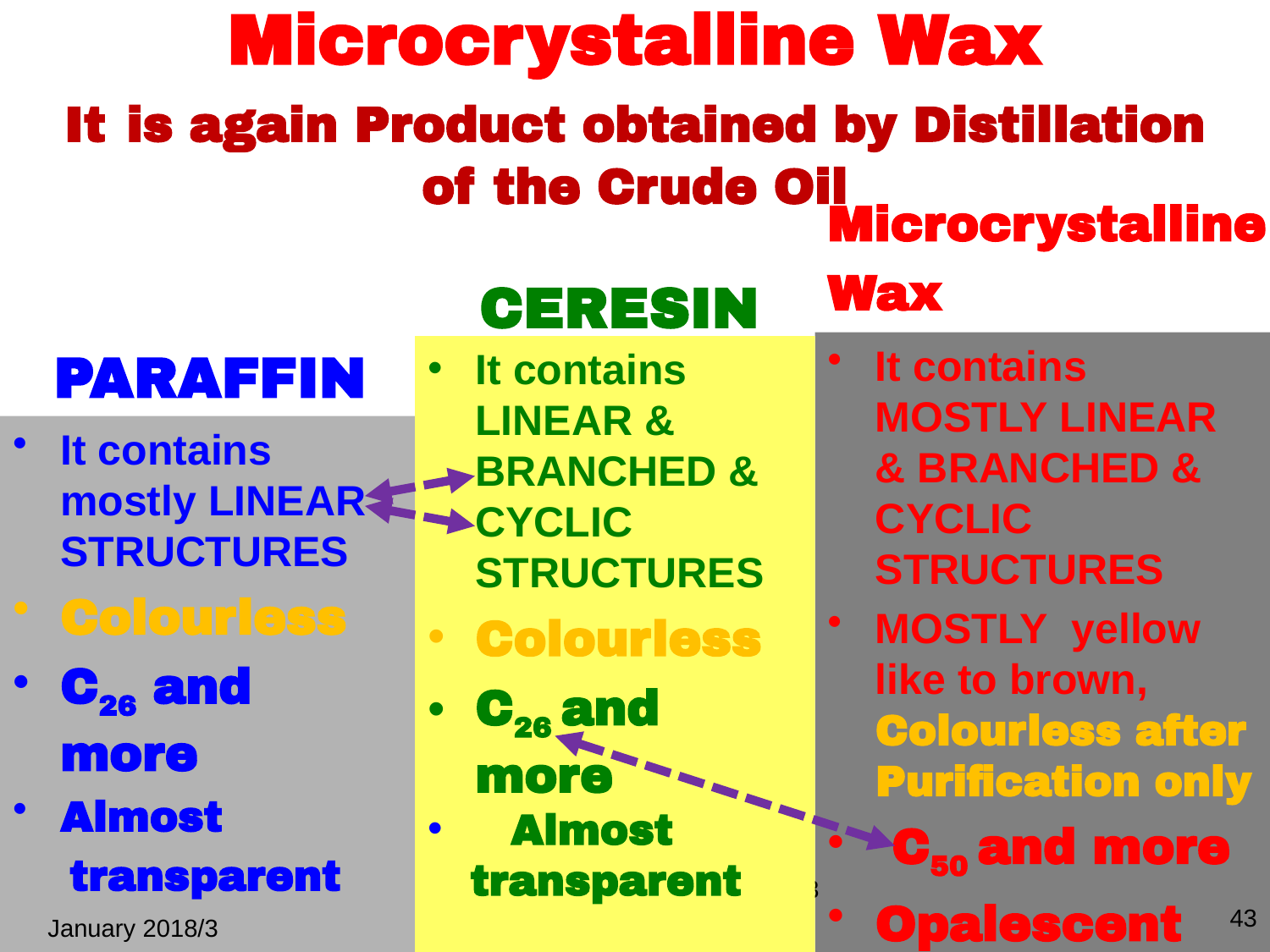

# Microcrystalline Wax It is again Product obtained by Distillation of the Crude Oil
Microcrystalline
Wax
CERESIN
It contains mostly LINEAR & branched & CYCLIC STRUCTURES
Mostly  yellow like to brown, Colourless after Purification only
 C50 and more
Opalescent
PARAFFIN
It contains LINEAR & branched & CYCLIC STRUCTURES
Colourless
C26 and more
   Almost
   transparent

It contains mostly LINEAR STRUCTURES
Colourless
C26 and more
Almost
    transparent

NATURAL POLYMERS MU SCI 3 2018
 43
January 2018/3